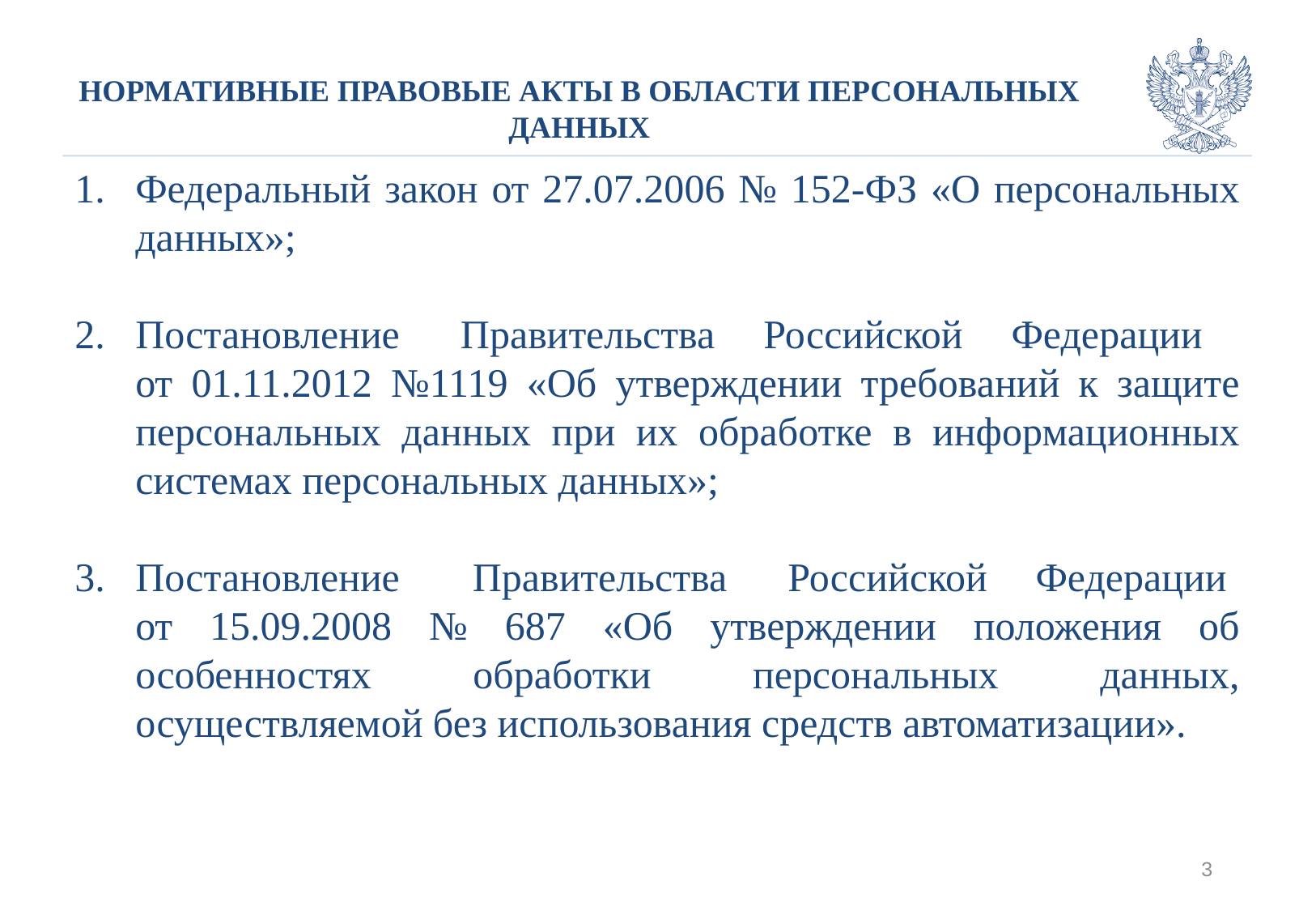

# НОРМАТИВНЫЕ ПРАВОВЫЕ АКТЫ В ОБЛАСТИ ПЕРСОНАЛЬНЫХ ДАННЫХ
Федеральный закон от 27.07.2006 № 152-ФЗ «О персональных данных»;

Постановление     Правительства    Российской    Федерации    от 01.11.2012 №1119 «Об утверждении требований к защите персональных данных при их обработке в информационных системах персональных данных»;

Постановление      Правительства     Российской    Федерации  от 15.09.2008 № 687 «Об утверждении положения об особенностях обработки персональных данных, осуществляемой без использования средств автоматизации».

3